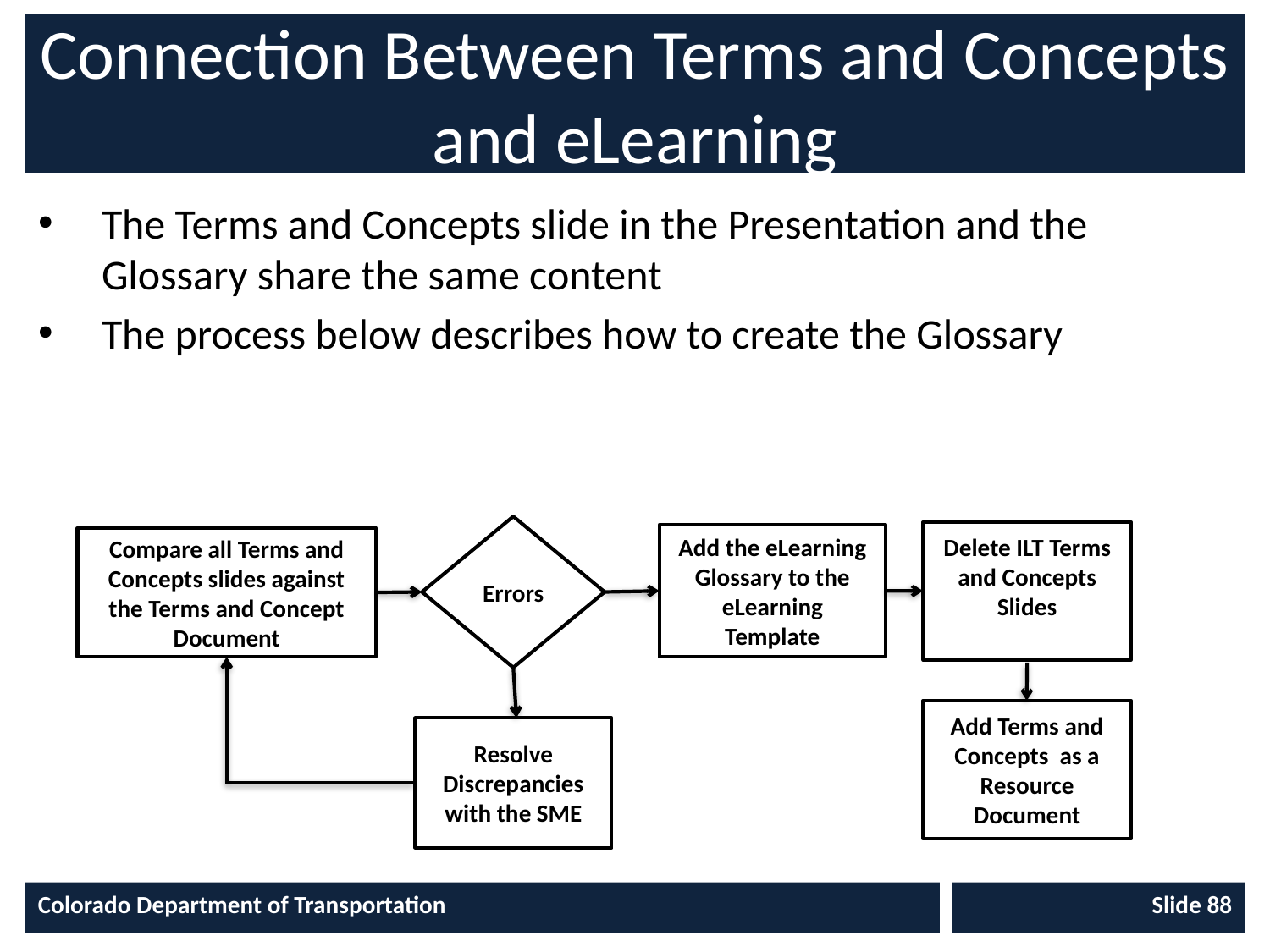

# Connection Between Terms and Concepts and eLearning
The Terms and Concepts slide in the Presentation and the Glossary share the same content
The process below describes how to create the Glossary
Errors
Delete ILT Terms and Concepts Slides

Add the eLearning Glossary to the eLearning Template
Compare all Terms and Concepts slides against the Terms and Concept Document
Resolve Discrepancies with the SME
Add Terms and Concepts  as a Resource Document
Colorado Department of Transportation
Slide 88